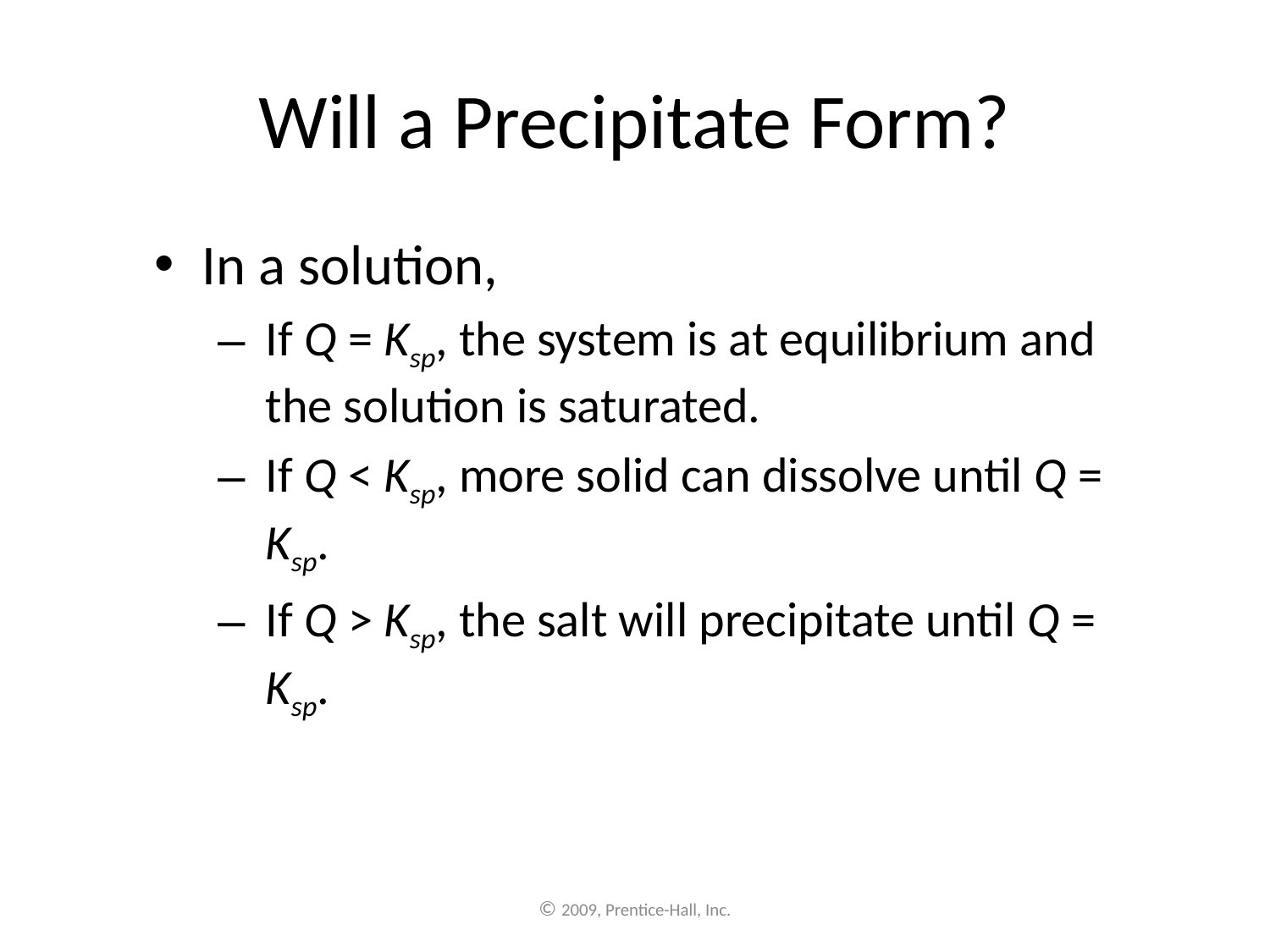

# Will a Precipitate Form?
In a solution,
If Q = Ksp, the system is at equilibrium and the solution is saturated.
If Q < Ksp, more solid can dissolve until Q = Ksp.
If Q > Ksp, the salt will precipitate until Q = Ksp.
© 2009, Prentice-Hall, Inc.